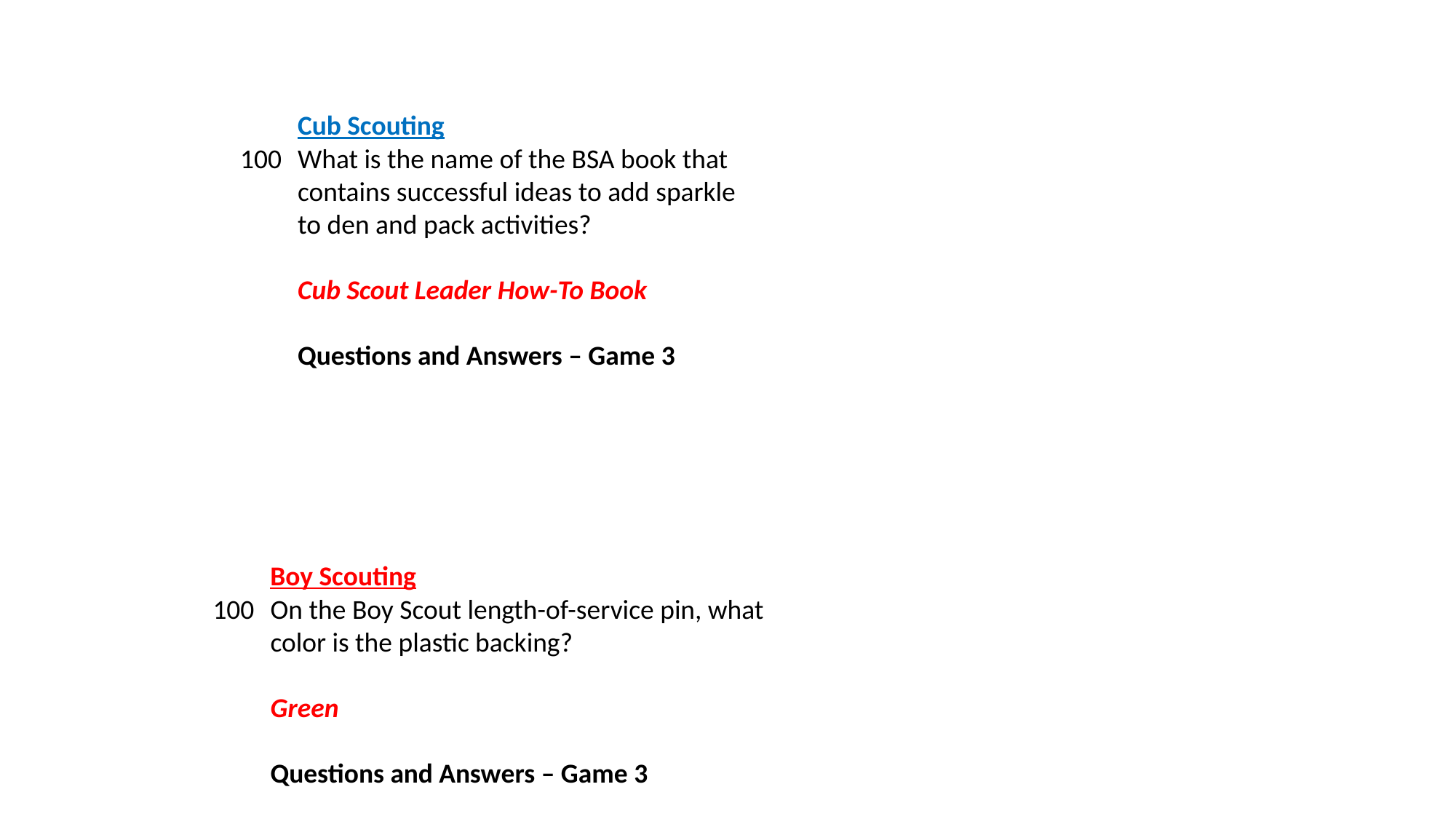

Cub Scouting
100
What is the name of the BSA book that contains successful ideas to add sparkle
to den and pack activities?

Cub Scout Leader How-To Book

Questions and Answers – Game 3
Boy Scouting
100
On the Boy Scout length-of-service pin, what color is the plastic backing?

Green

Questions and Answers – Game 3